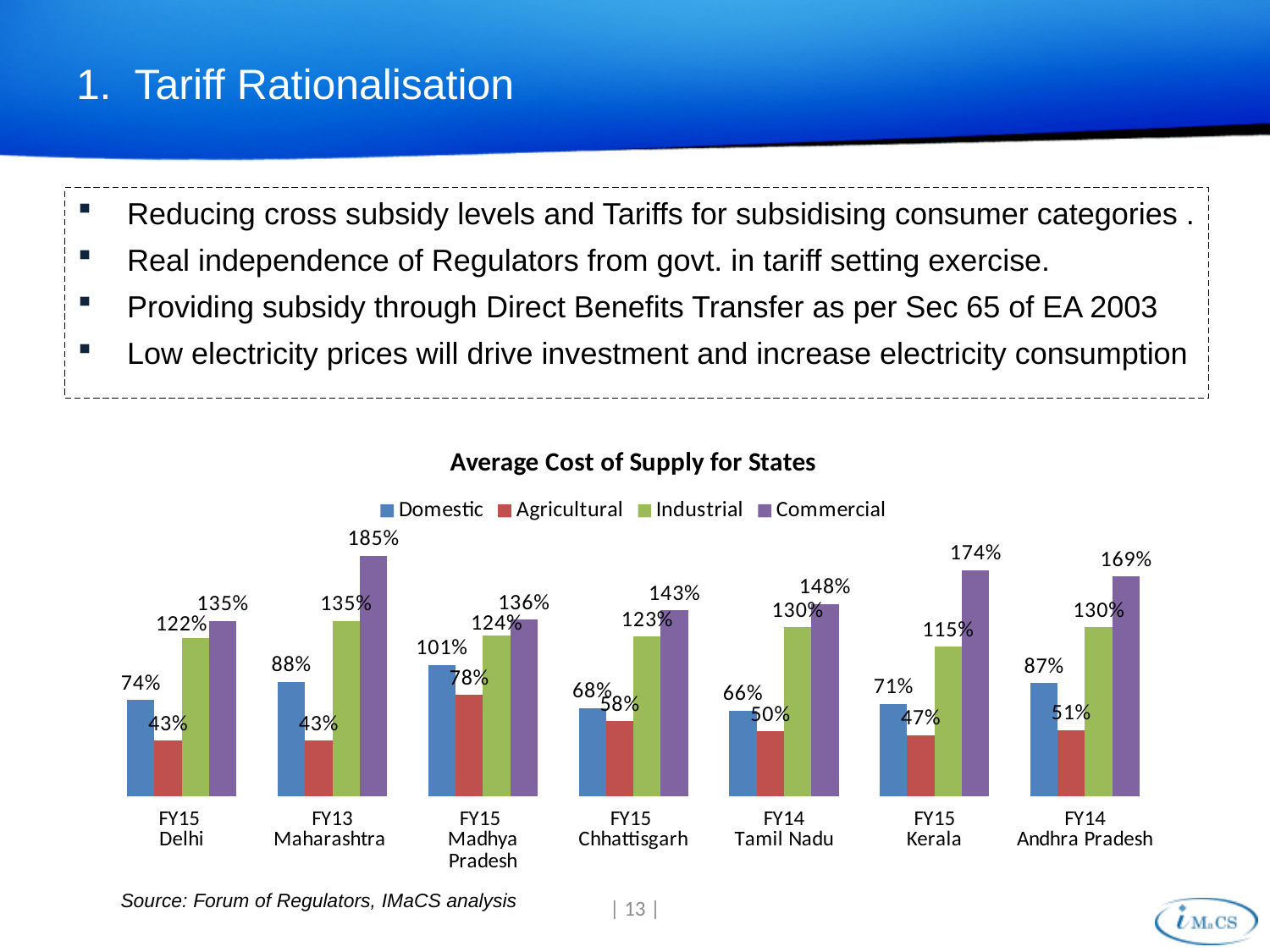

# 1.  Tariff Rationalisation
Reducing cross subsidy levels and Tariffs for subsidising consumer categories .
Real independence of Regulators from govt. in tariff setting exercise.
Providing subsidy through Direct Benefits Transfer as per Sec 65 of EA 2003
Low electricity prices will drive investment and increase electricity consumption

### Chart: Average Cost of Supply for States

| Category | Domestic | Agricultural | Industrial | Commercial |
|---|---|---|---|---|
| FY15  | 0.7400000000000021 | 0.4300000000000004 | 1.22 | 1.35 |
| FY13 | 0.88 | 0.4300000000000004 | 1.35 | 1.85 |
| FY15  | 1.01 | 0.78 | 1.24 | 1.36 |
| FY15  | 0.68 | 0.5800000000000001 | 1.23 | 1.43 |
| FY14 | 0.6600000000000028 | 0.5 | 1.3 | 1.48 |
| FY15 | 0.7100000000000006 | 0.4700000000000001 | 1.1499999999999952 | 1.74 |
| FY14 | 0.8700000000000021 | 0.51 | 1.3 | 1.6900000000000042 |
Source: Forum of Regulators, IMaCS analysis
| 13 |